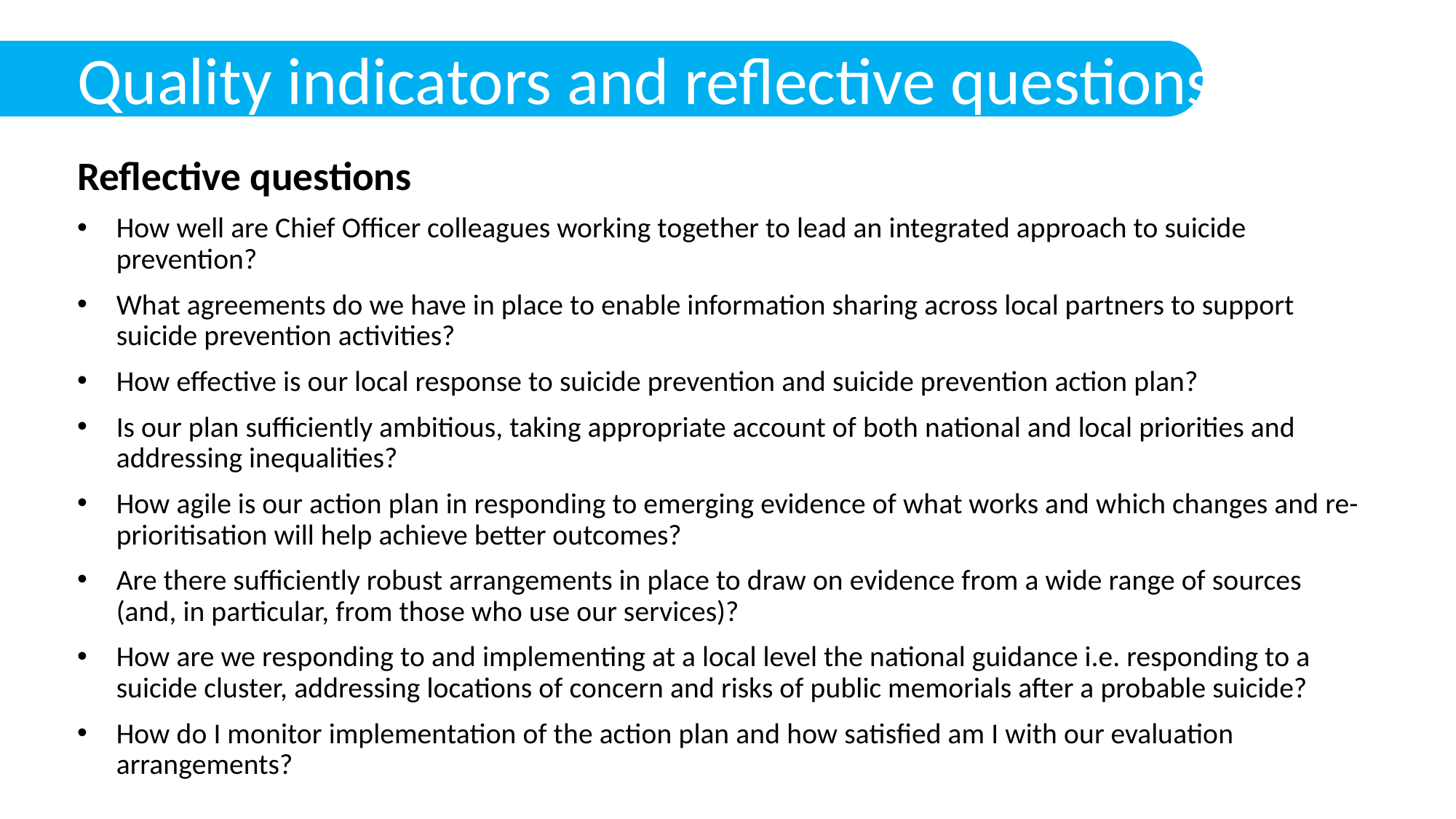

# Quality indicators and reflective questions

Reflective questions
How well are Chief Officer colleagues working together to lead an integrated approach to suicide prevention?
What agreements do we have in place to enable information sharing across local partners to support suicide prevention activities?
How effective is our local response to suicide prevention and suicide prevention action plan?
Is our plan sufficiently ambitious, taking appropriate account of both national and local priorities and addressing inequalities?
How agile is our action plan in responding to emerging evidence of what works and which changes and re-prioritisation will help achieve better outcomes?
Are there sufficiently robust arrangements in place to draw on evidence from a wide range of sources (and, in particular, from those who use our services)?
How are we responding to and implementing at a local level the national guidance i.e. responding to a suicide cluster, addressing locations of concern and risks of public memorials after a probable suicide?
How do I monitor implementation of the action plan and how satisfied am I with our evaluation arrangements?